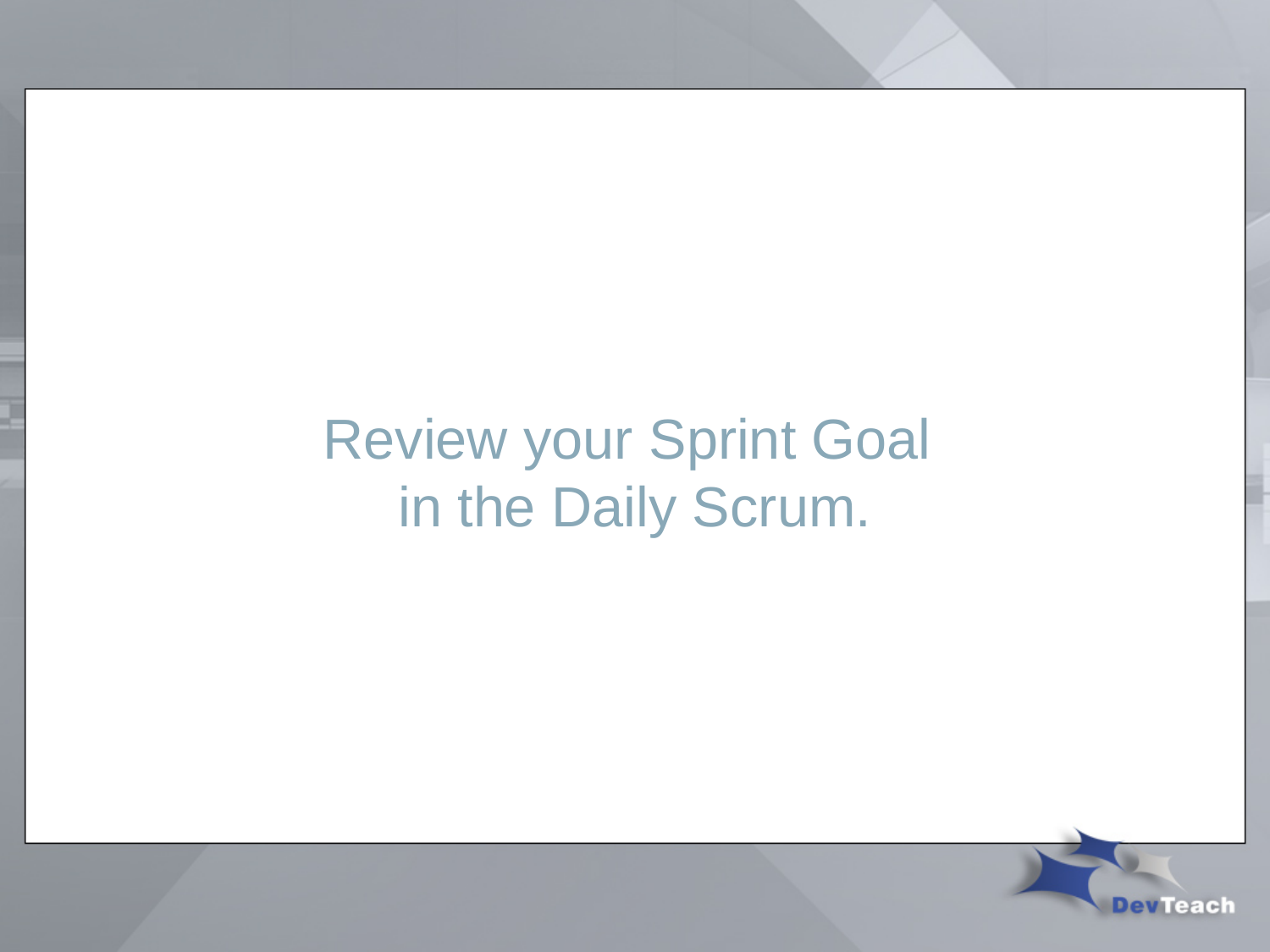

# Review your Sprint Goal in the Daily Scrum.